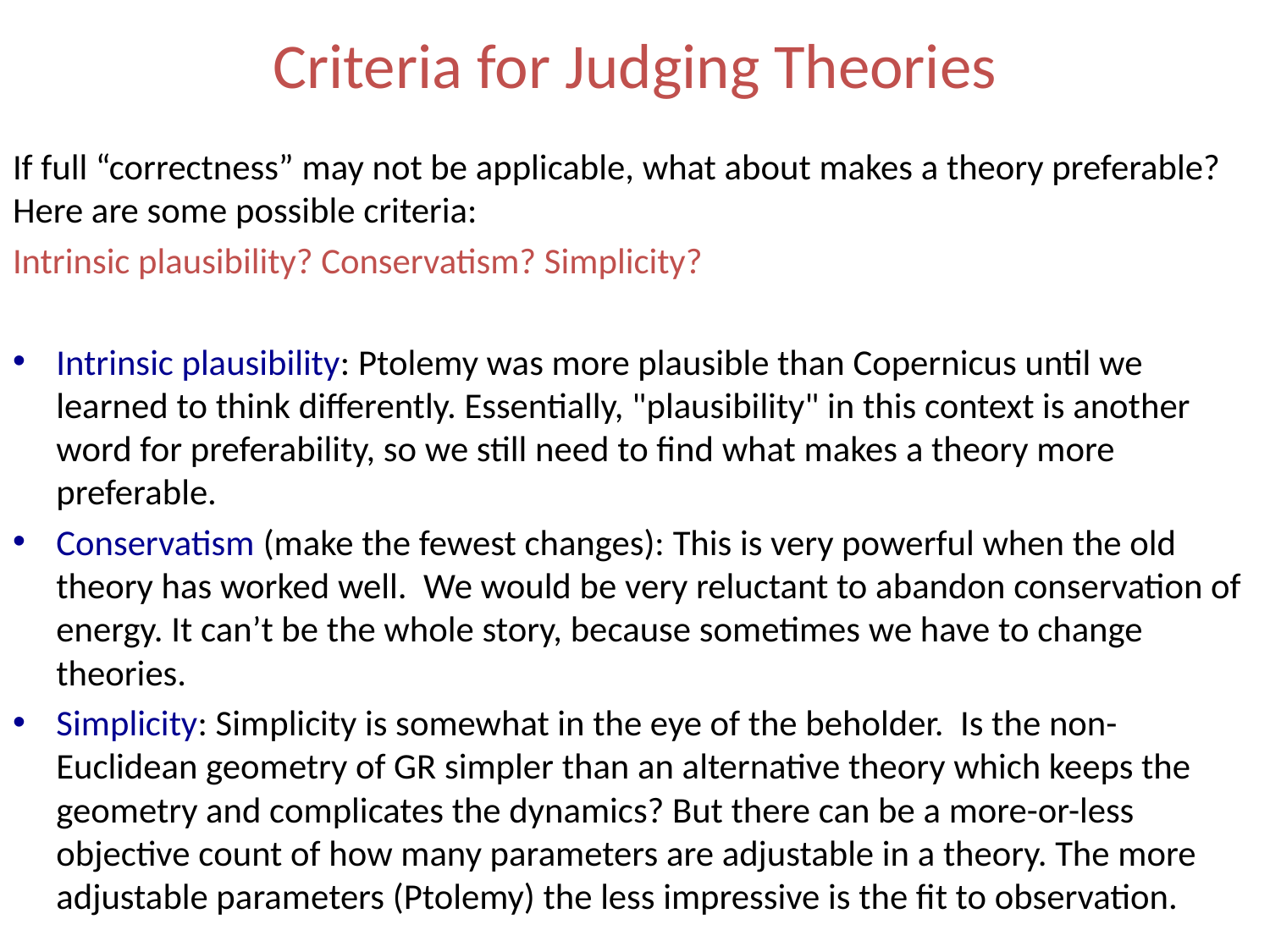

# Criteria for Judging Theories
If full “correctness” may not be applicable, what about makes a theory preferable?  Here are some possible criteria:
Intrinsic plausibility? Conservatism? Simplicity?

Intrinsic plausibility: Ptolemy was more plausible than Copernicus until we learned to think differently. Essentially, "plausibility" in this context is another word for preferability, so we still need to find what makes a theory more preferable.
Conservatism (make the fewest changes): This is very powerful when the old theory has worked well.  We would be very reluctant to abandon conservation of energy. It can’t be the whole story, because sometimes we have to change theories.
Simplicity: Simplicity is somewhat in the eye of the beholder.  Is the non-Euclidean geometry of GR simpler than an alternative theory which keeps the geometry and complicates the dynamics? But there can be a more-or-less objective count of how many parameters are adjustable in a theory. The more adjustable parameters (Ptolemy) the less impressive is the fit to observation.